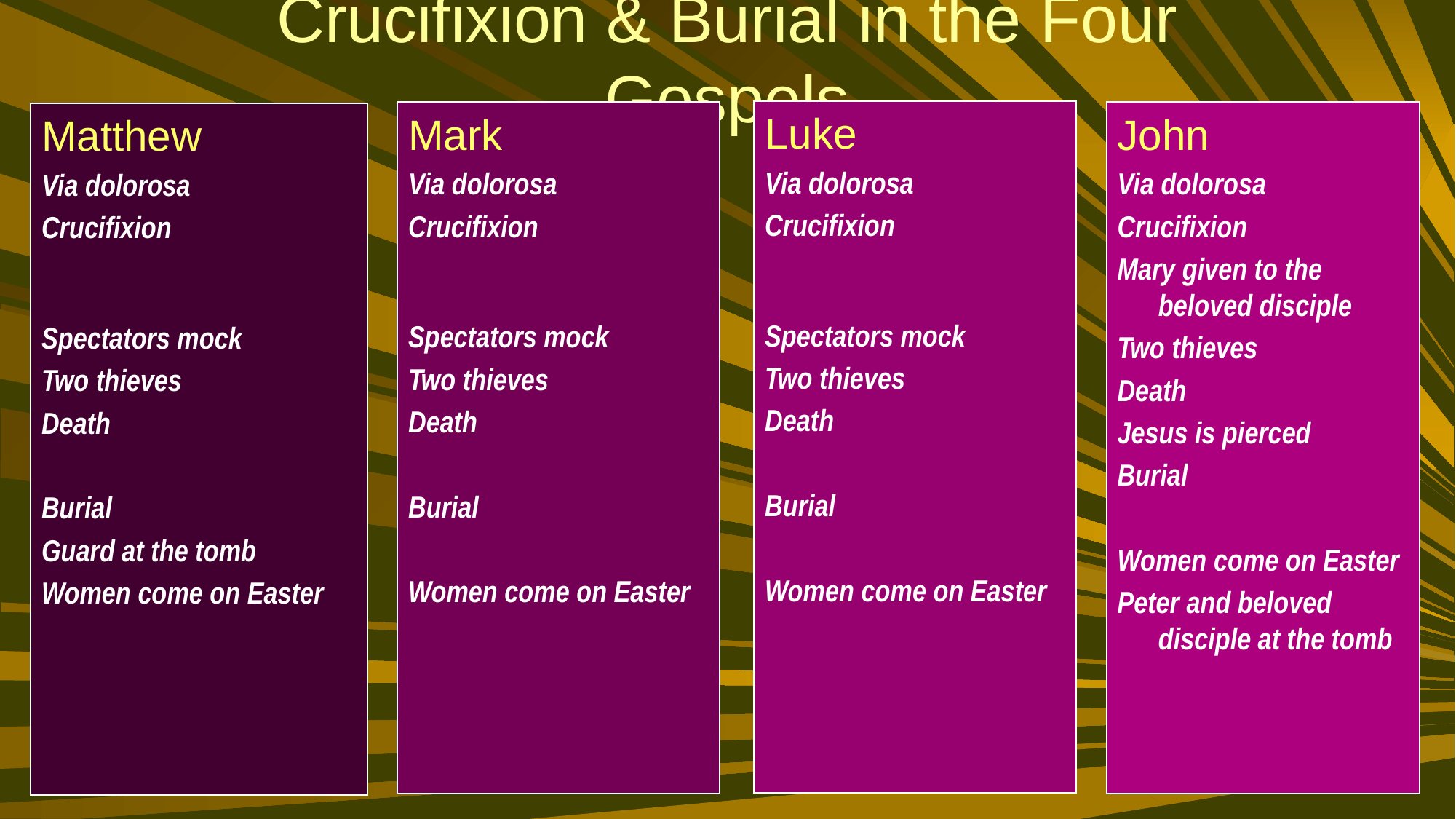

# Crucifixion & Burial in the Four Gospels
Luke
Via dolorosa
Crucifixion

Spectators mock
Two thieves
Death

Burial

Women come on Easter
Mark
Via dolorosa
Crucifixion

Spectators mock
Two thieves
Death

Burial

Women come on Easter
John
Via dolorosa
Crucifixion
Mary given to the beloved disciple
Two thieves
Death
Jesus is pierced
Burial

Women come on Easter
Peter and beloved disciple at the tomb
Matthew
Via dolorosa
Crucifixion

Spectators mock
Two thieves
Death

Burial
Guard at the tomb
Women come on Easter
75